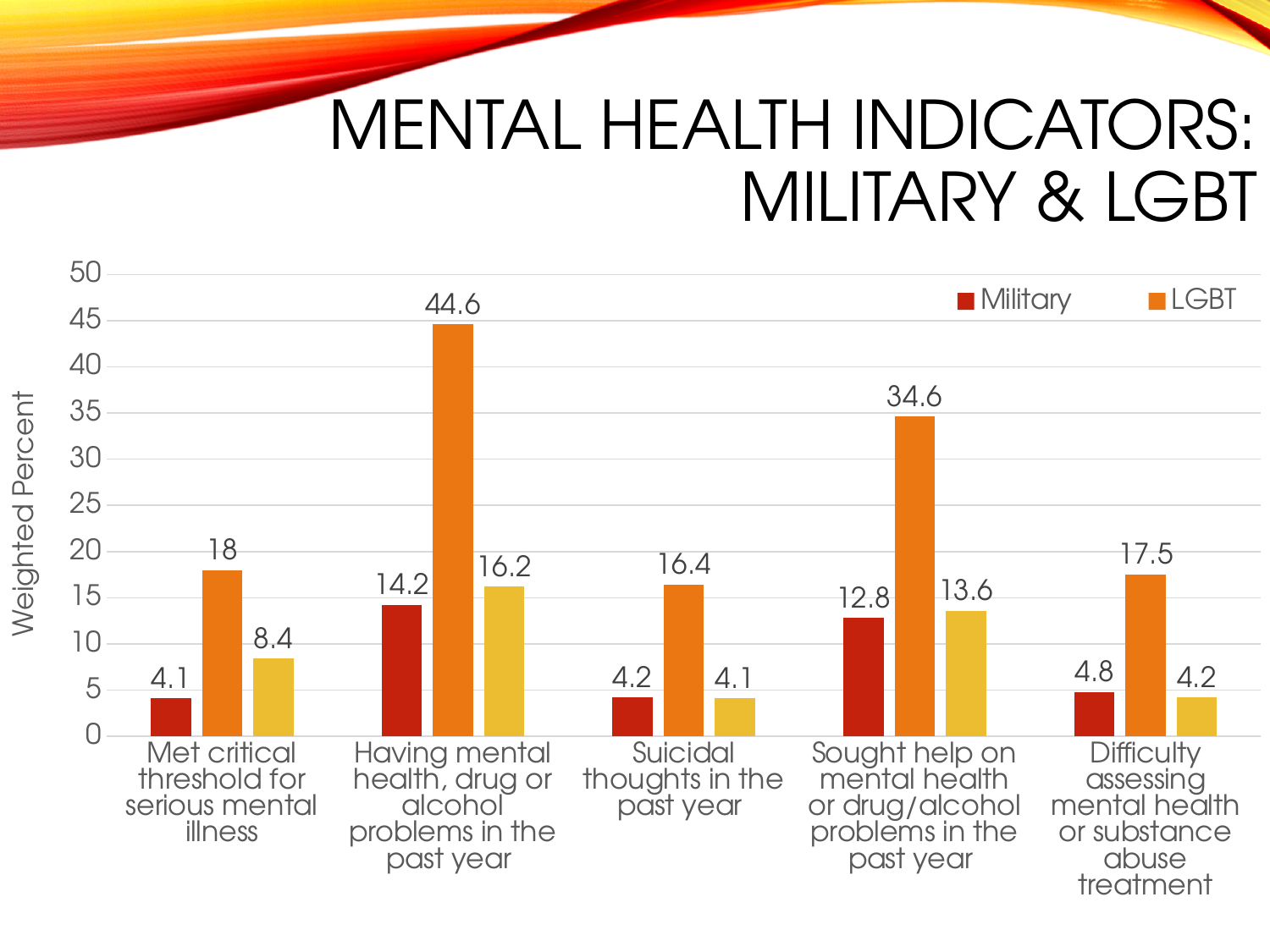

# Mental Health Indicators: Military & LGBT

### Chart

| Category | Military | LGBT | All Others |
|---|---|---|---|
| Met critical threshold for serious mental illness | 4.1 | 18.0 | 8.4 |
| Having mental health, drug or alcohol problems in the past year  | 14.2 | 44.6 | 16.2 |
| Suicidal thoughts in the past year  | 4.2 | 16.4 | 4.1 |
| Sought help on mental health or drug/alcohol problems in the past year  | 12.8 | 34.6 | 13.6 |
| Difficulty assessing mental health or substance abuse treatment | 4.8 | 17.5 | 4.2 |